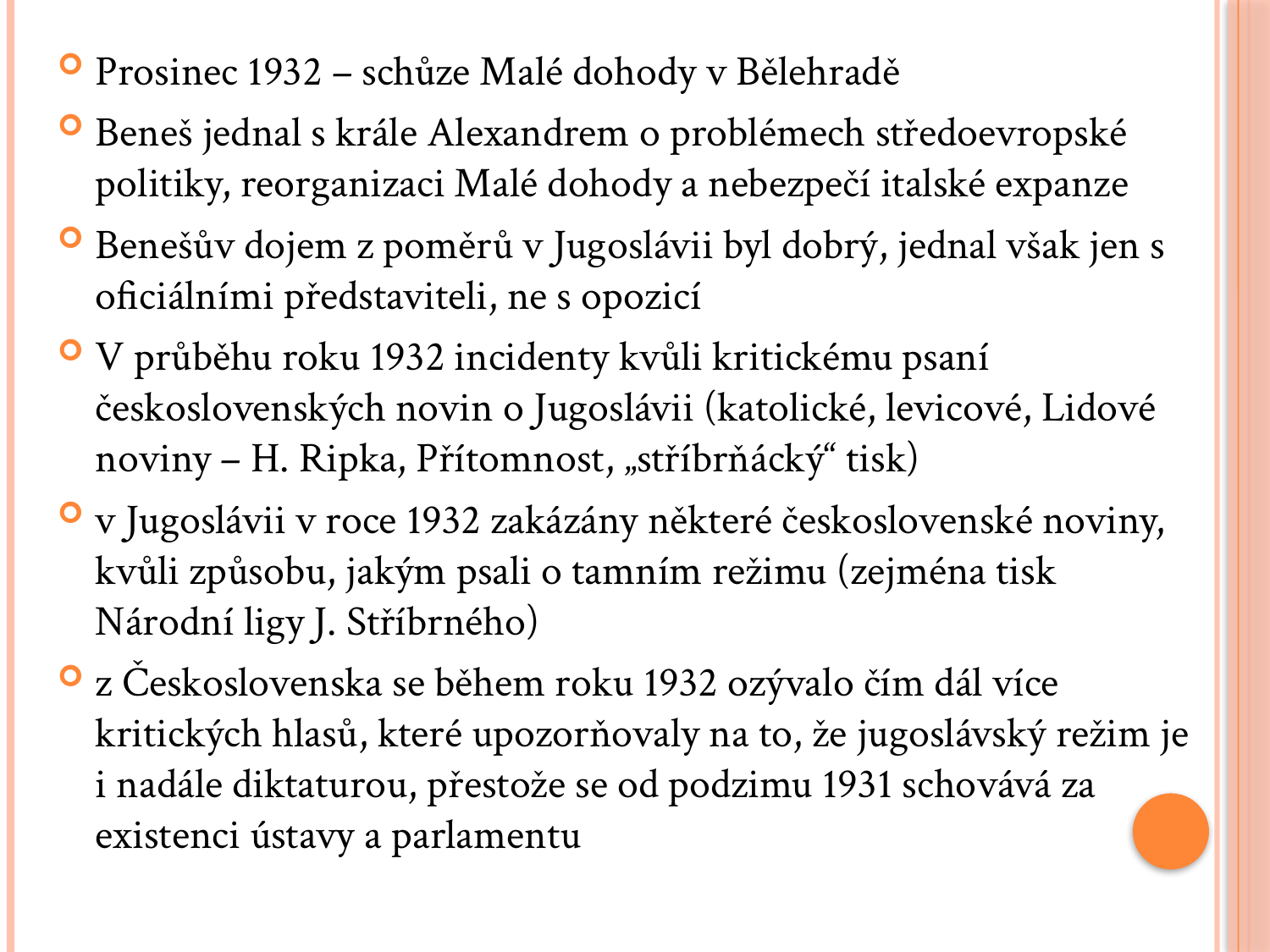

Prosinec 1932 – schůze Malé dohody v Bělehradě
Beneš jednal s krále Alexandrem o problémech středoevropské politiky, reorganizaci Malé dohody a nebezpečí italské expanze
Benešův dojem z poměrů v Jugoslávii byl dobrý, jednal však jen s oficiálními představiteli, ne s opozicí
V průběhu roku 1932 incidenty kvůli kritickému psaní československých novin o Jugoslávii (katolické, levicové, Lidové noviny – H. Ripka, Přítomnost, „stříbrňácký“ tisk)
v Jugoslávii v roce 1932 zakázány některé československé noviny, kvůli způsobu, jakým psali o tamním režimu (zejména tisk Národní ligy J. Stříbrného)
z Československa se během roku 1932 ozývalo čím dál více kritických hlasů, které upozorňovaly na to, že jugoslávský režim je i nadále diktaturou, přestože se od podzimu 1931 schovává za existenci ústavy a parlamentu